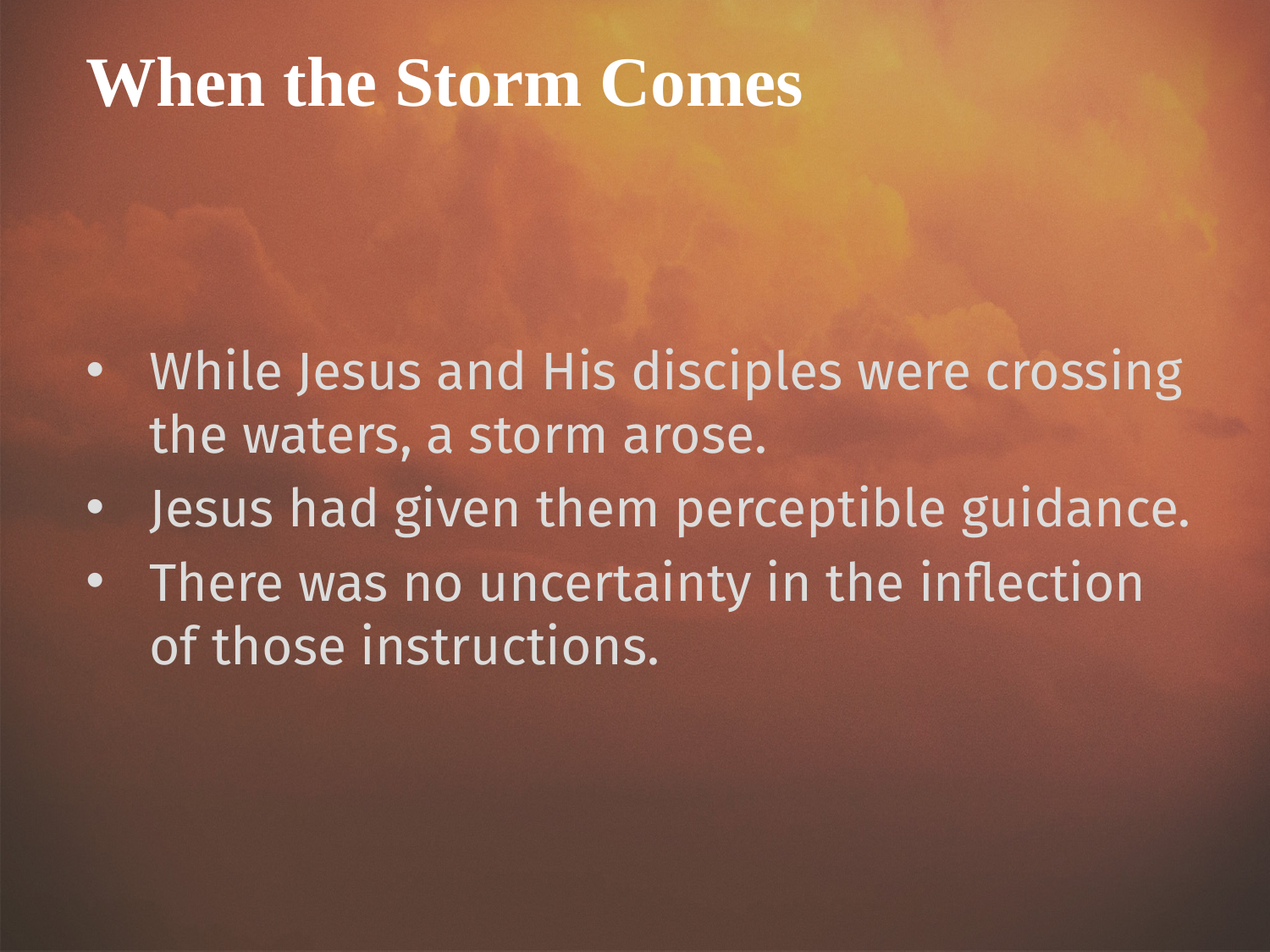

When the Storm Comes
While Jesus and His disciples were crossing the waters, a storm arose.
Jesus had given them perceptible guidance.
There was no uncertainty in the inflection of those instructions.